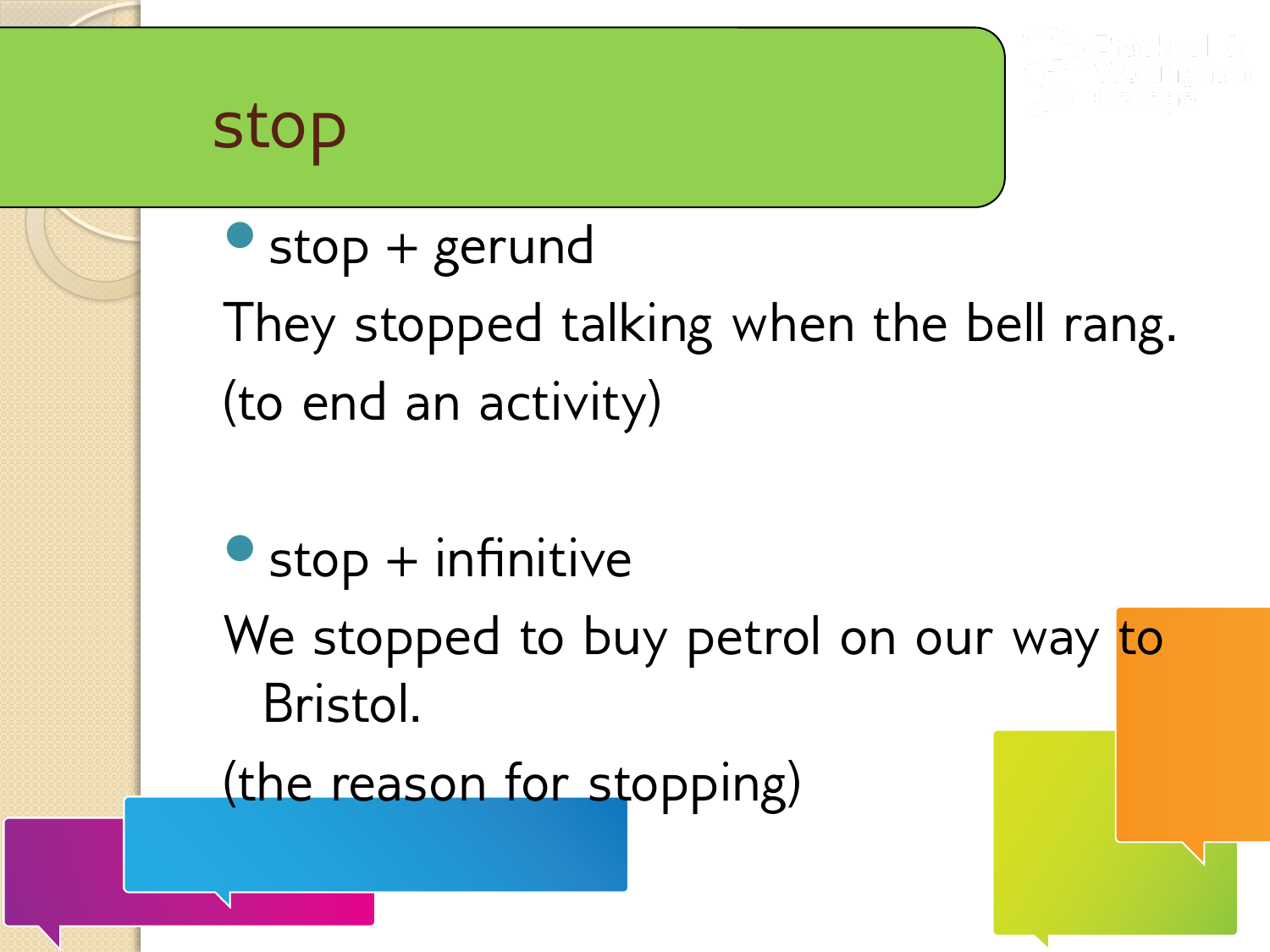

# stop
stop + gerund
They stopped talking when the bell rang.
(to end an activity)

stop + infinitive
We stopped to buy petrol on our way to Bristol.
(the reason for stopping)